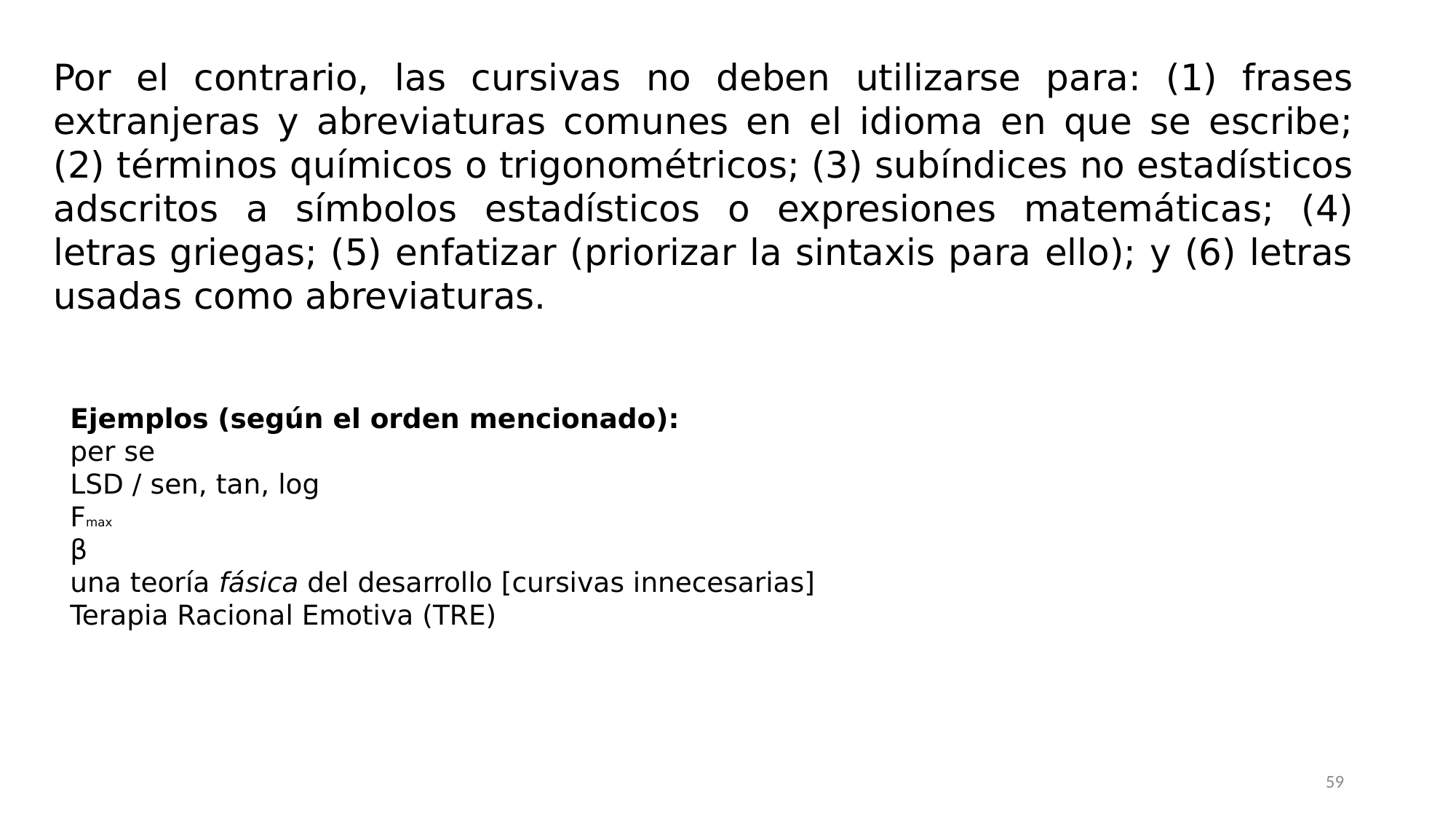

Por el contrario, las cursivas no deben utilizarse para: (1) frases extranjeras y abreviaturas comunes en el idioma en que se escribe; (2) términos químicos o trigonométricos; (3) subíndices no estadísticos adscritos a símbolos estadísticos o expresiones matemáticas; (4) letras griegas; (5) enfatizar (priorizar la sintaxis para ello); y (6) letras usadas como abreviaturas.
Ejemplos (según el orden mencionado):
per se
LSD / sen, tan, log
Fmax
β
una teoría fásica del desarrollo [cursivas innecesarias]
Terapia Racional Emotiva (TRE)
59